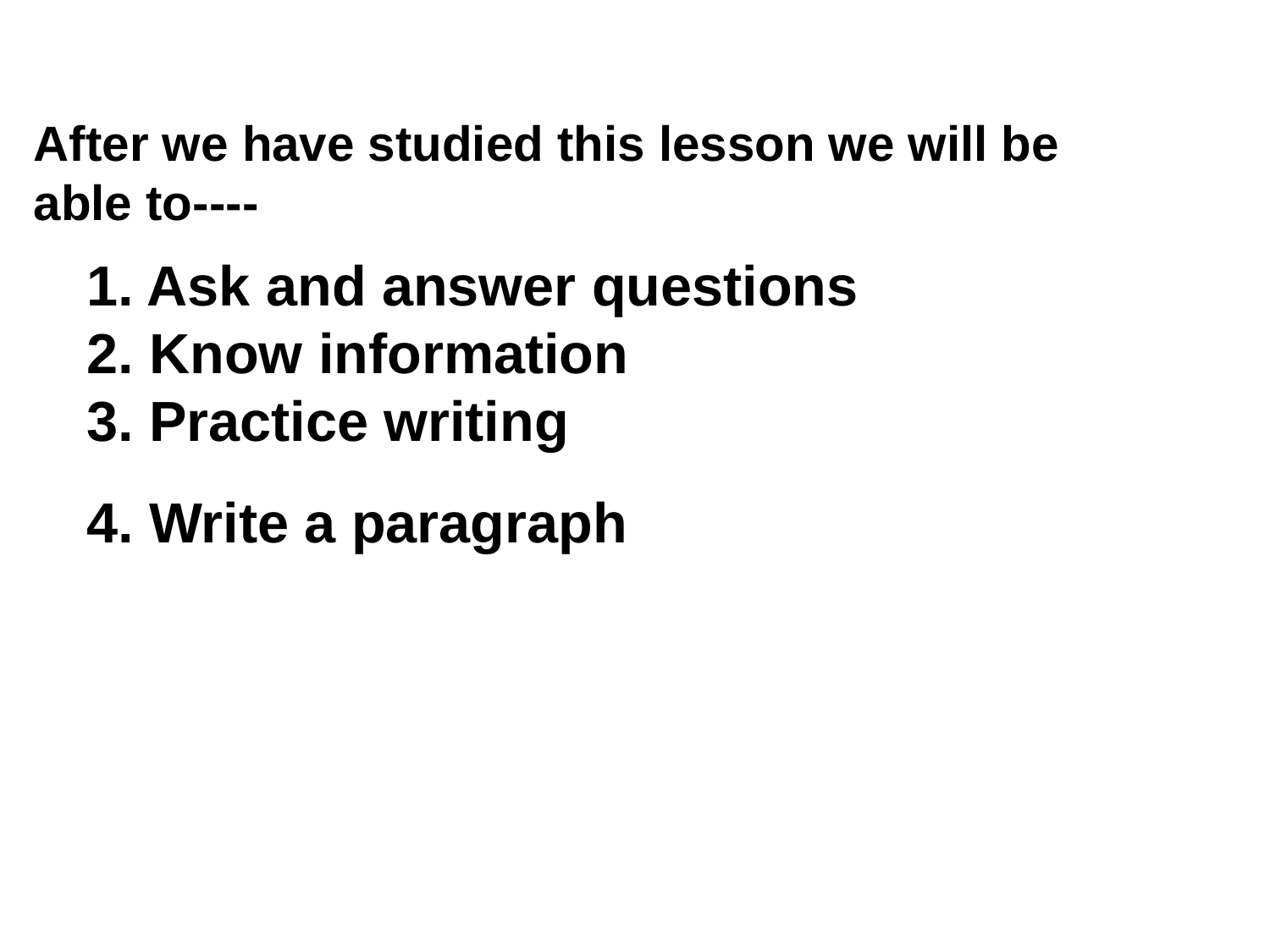

After we have studied this lesson we will be able to----
1. Ask and answer questions
2. Know information
3. Practice writing
4. Write a paragraph